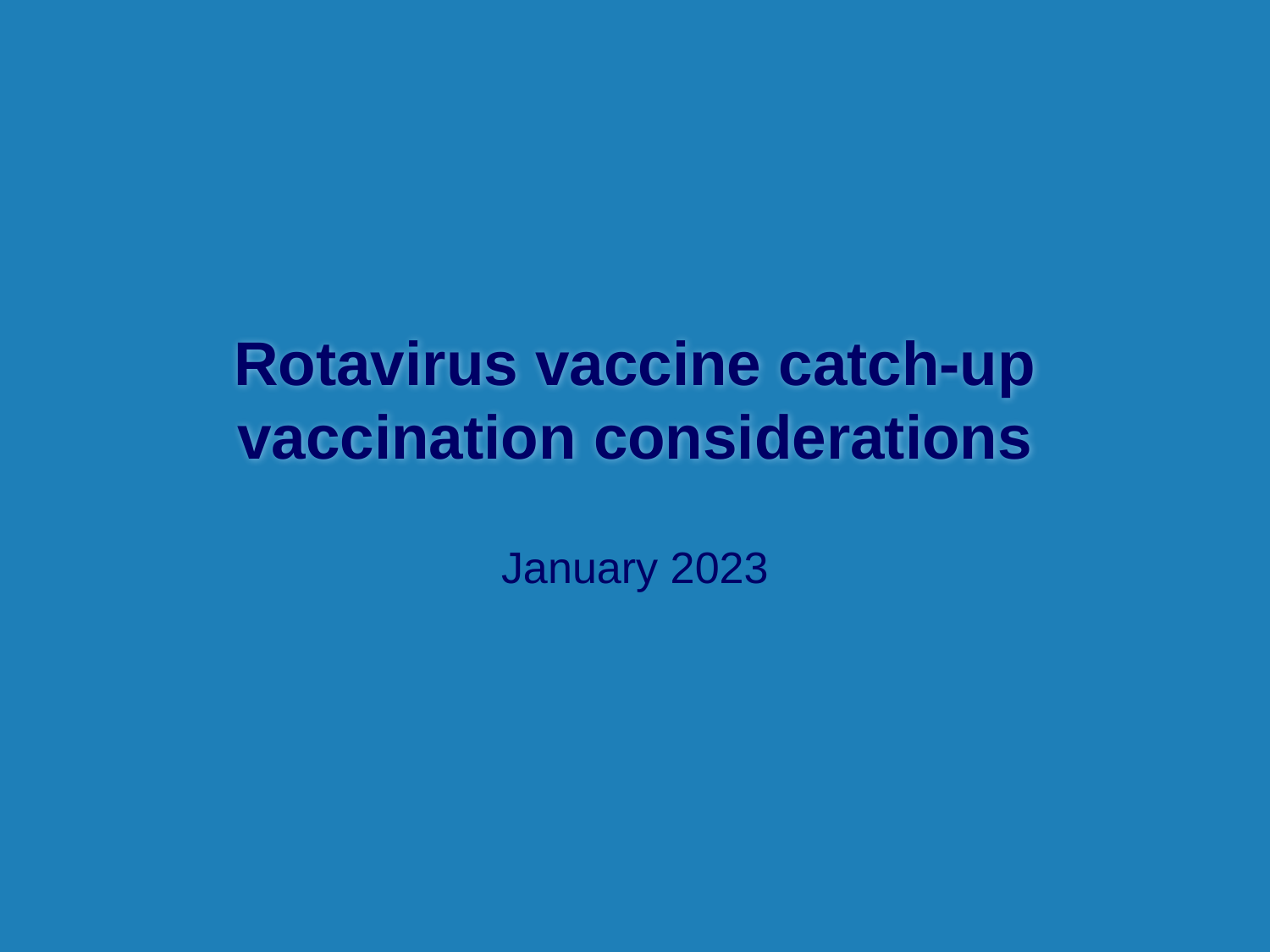

# Rotavirus vaccine catch-up vaccination considerations
January 2023